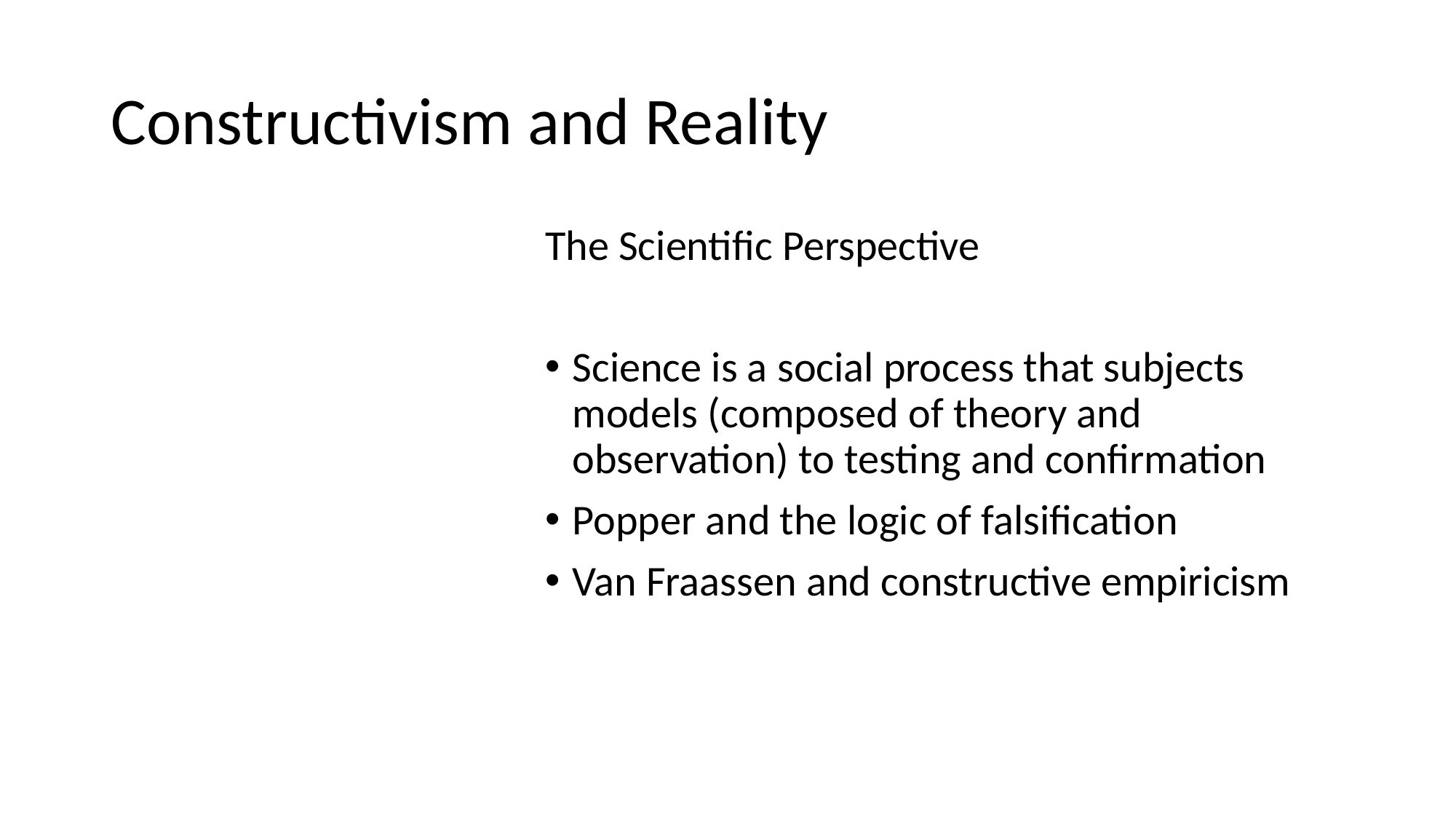

# Constructivism and Reality
The Scientific Perspective

Science is a social process that subjects models (composed of theory and observation) to testing and confirmation
Popper and the logic of falsification
Van Fraassen and constructive empiricism